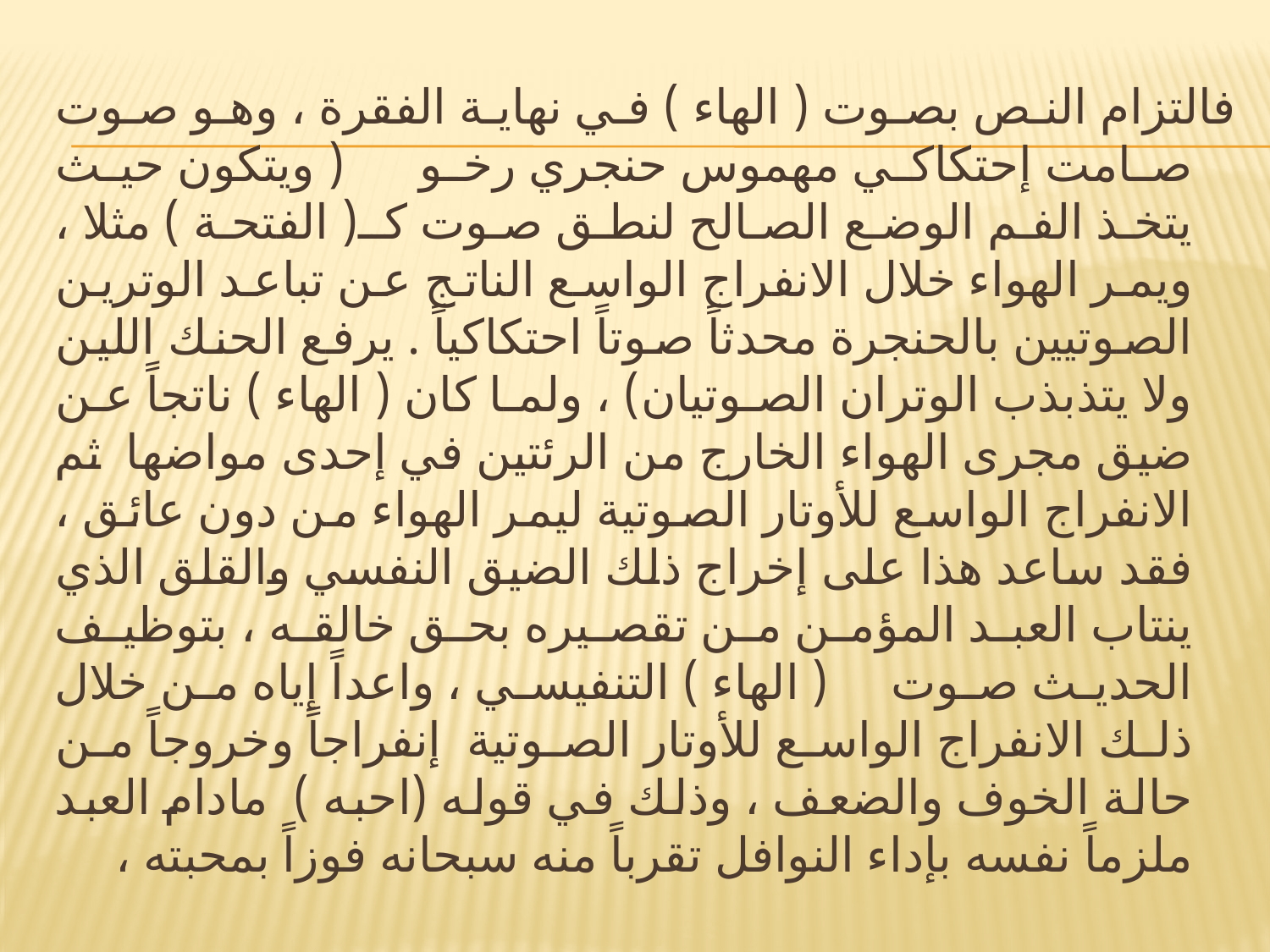

#
فالتزام النص بصوت ( الهاء ) في نهاية الفقرة ، وهو صوت صامت إحتكاكي مهموس حنجري رخو      ( ويتكون حيث يتخذ الفم الوضع الصالح لنطق صوت كـ( الفتحة ) مثلا ، ويمر الهواء خلال الانفراج الواسع الناتج عن تباعد الوترين الصوتيين بالحنجرة محدثاً صوتاً احتكاكياً . يرفع الحنك اللين ولا يتذبذب الوتران الصوتيان) ، ولما كان ( الهاء ) ناتجاً عن ضيق مجرى الهواء الخارج من الرئتين في إحدى مواضها  ثم الانفراج الواسع للأوتار الصوتية ليمر الهواء من دون عائق ، فقد ساعد هذا على إخراج ذلك الضيق النفسي والقلق الذي ينتاب العبد المؤمن من تقصيره بحق خالقه ، بتوظيف الحديث صوت     ( الهاء ) التنفيسي ، واعداً إياه من خلال ذلك الانفراج الواسع للأوتار الصوتية  إنفراجاً وخروجاً من حالة الخوف والضعف ، وذلك في قوله (احبه )  مادام العبد ملزماً نفسه بإداء النوافل تقرباً منه سبحانه فوزاً بمحبته ،